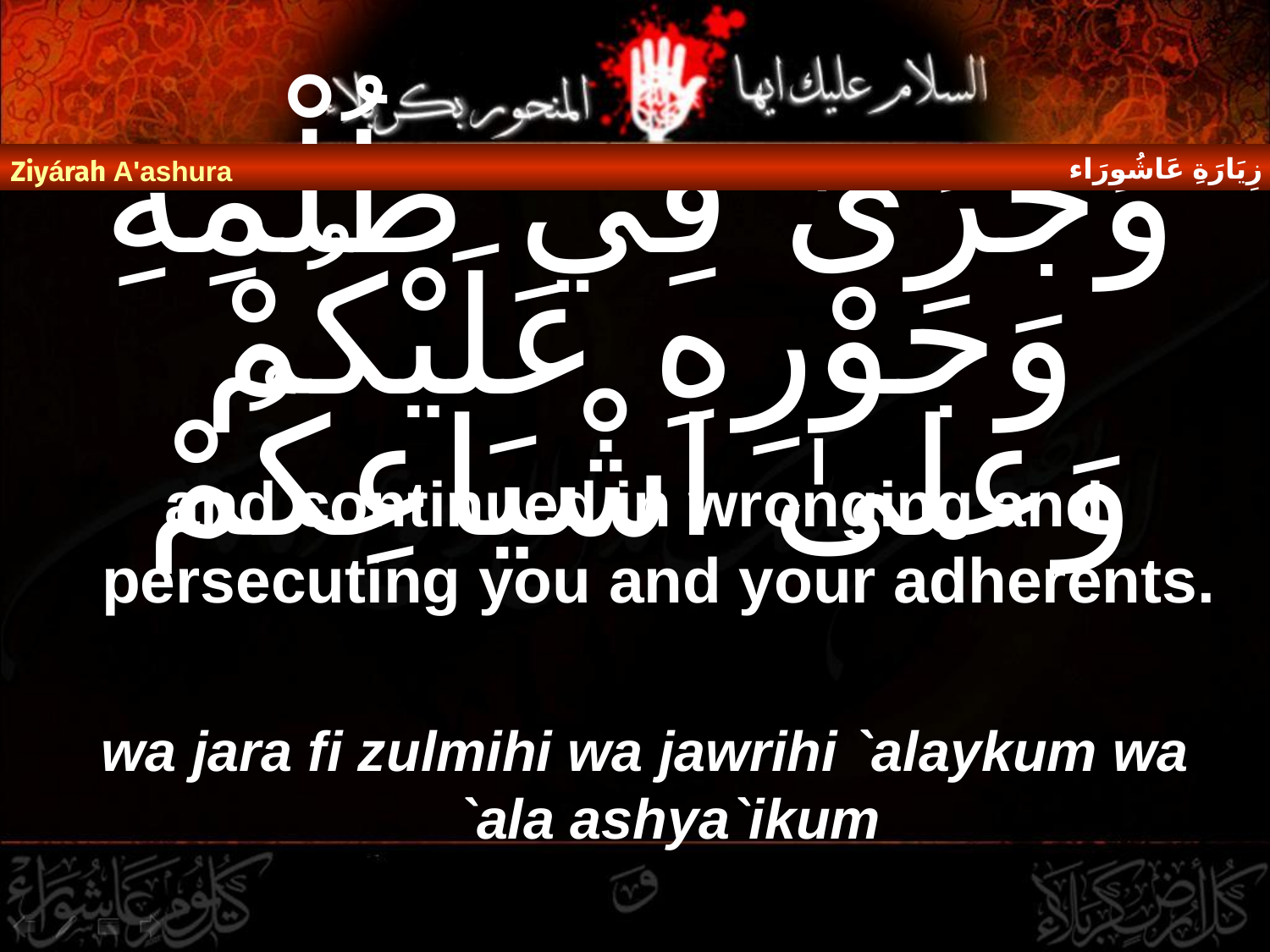

زِيَارَةِ عَاشُورَاء
Ziyárah A'ashura
# وَجَرَىٰ فِي ظُلْمِهِ وَجَوْرِهِ عَلَيْكُمْ وَعلىٰ اشْيَاعِكُمْ
and continued in wronging and persecuting you and your adherents.
wa jara fi zulmihi wa jawrihi `alaykum wa `ala ashya`ikum